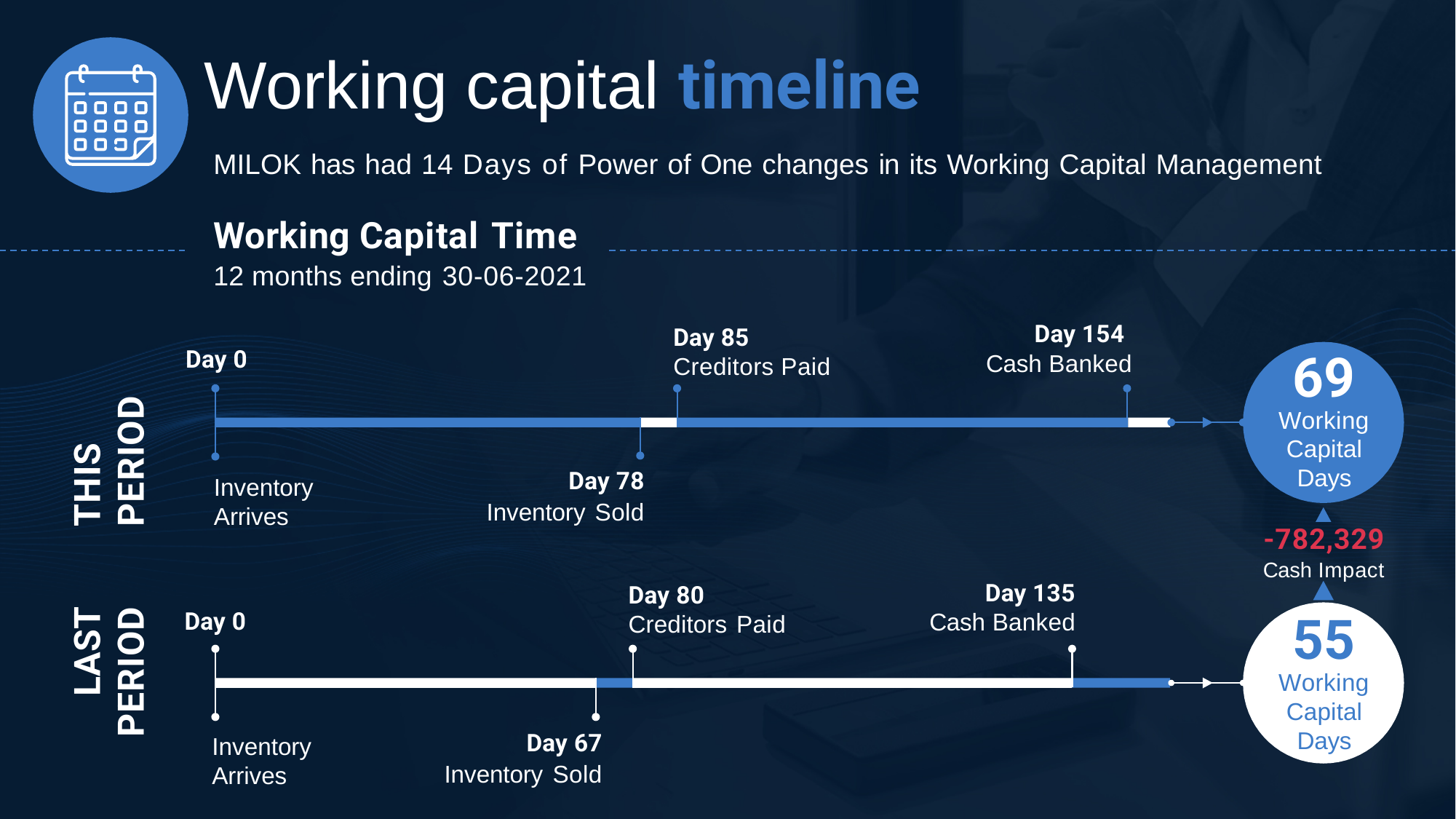

Working capital timeline
MILOK has had 14 Days of Power of One changes in its Working Capital Management
Working Capital Time
12 months ending 30-06-2021
Day 154
Day 85
Creditors Paid

Day 0
69
Working
Capital Days
Cash Banked
THIS
PERIOD

Day 78
Inventory Sold
Inventory Arrives

-782,329
Cash Impact

Day 135
Cash Banked
Day 80 Creditors Paid

Day 0
LAST
PERIOD
55
Working
Capital Days

Day 67
Inventory Sold
Inventory
Arrives